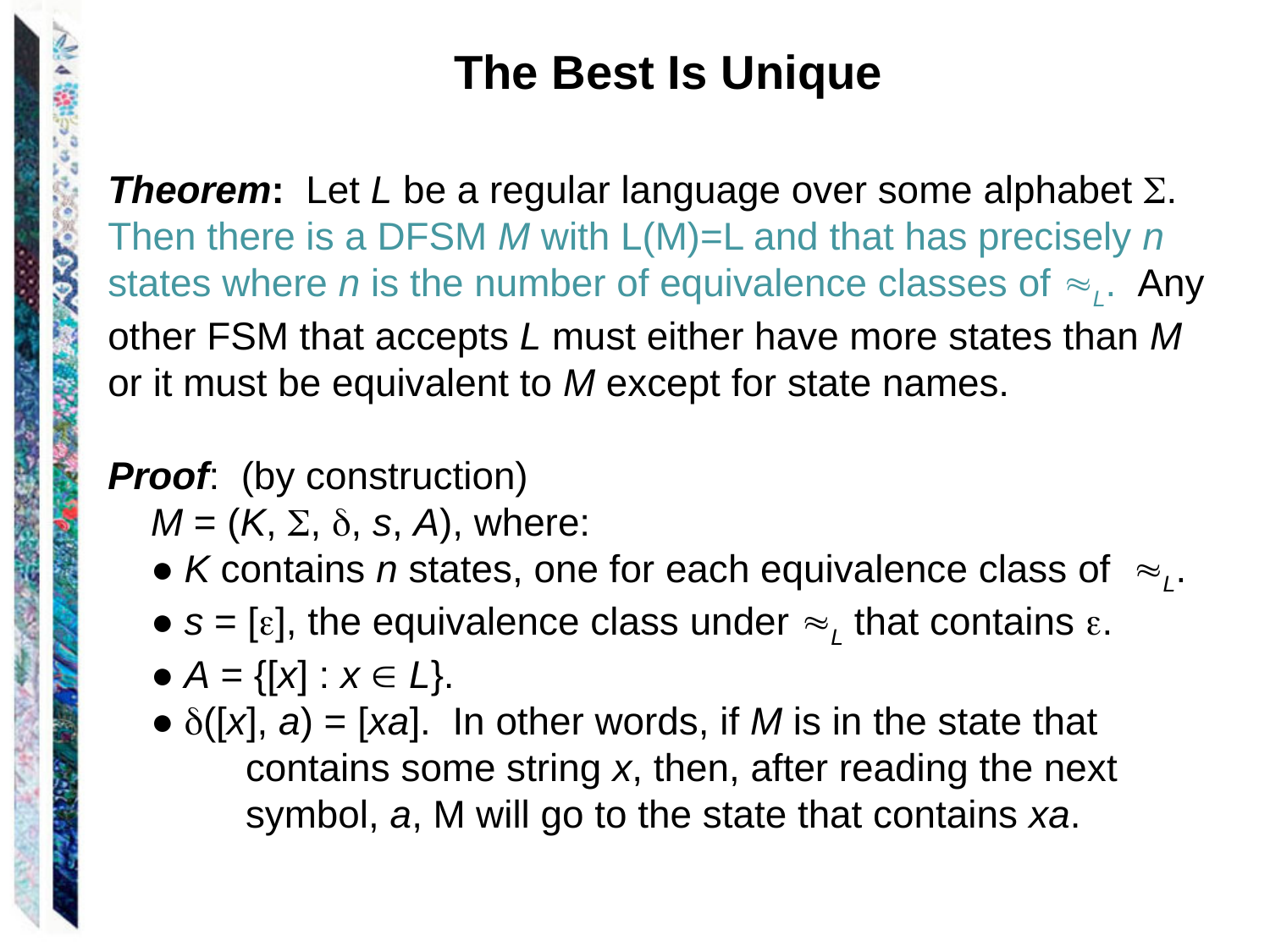

The Best Is Unique
Theorem:  Let L be a regular language over some alphabet Σ.  Then there is a DFSM M with L(M)=L and that has precisely n states where n is the number of equivalence classes of ≈L.  Any other FSM that accepts L must either have more states than M or it must be equivalent to M except for state names.

Proof:  (by construction)
    M = (K, Σ, δ, s, A), where:
    ● K contains n states, one for each equivalence class of  ≈L.
    ● s = [ε], the equivalence class under ≈L that contains ε.
    ● A = {[x] : x ∈ L}.
    ● δ([x], a) = [xa].  In other words, if M is in the state that
	 contains some string x, then, after reading the next
	 symbol, a, M will go to the state that contains xa.